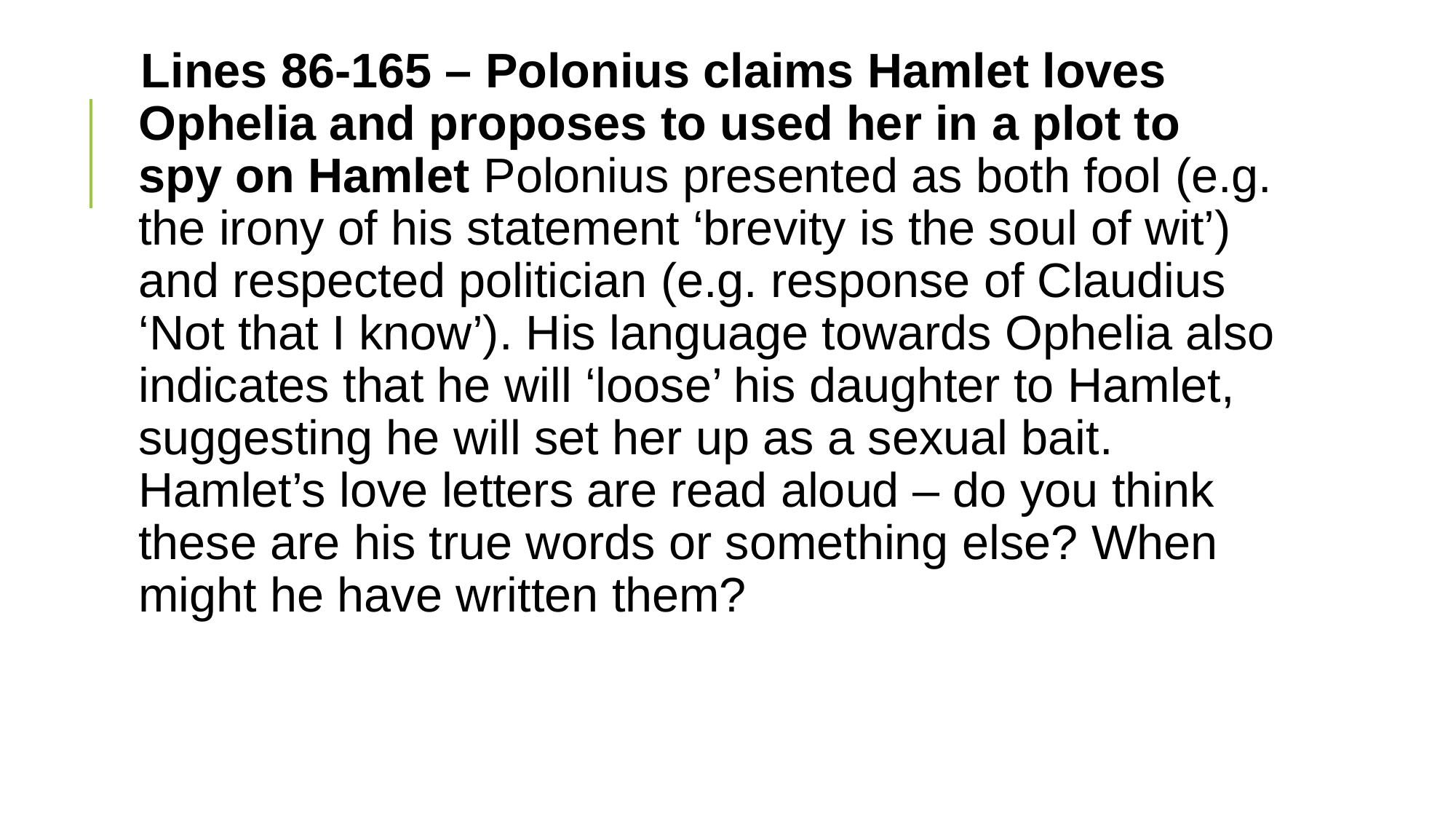

Lines 86-165 – Polonius claims Hamlet loves Ophelia and proposes to used her in a plot to spy on Hamlet Polonius presented as both fool (e.g. the irony of his statement ‘brevity is the soul of wit’) and respected politician (e.g. response of Claudius ‘Not that I know’). His language towards Ophelia also indicates that he will ‘loose’ his daughter to Hamlet, suggesting he will set her up as a sexual bait. Hamlet’s love letters are read aloud – do you think these are his true words or something else? When might he have written them?